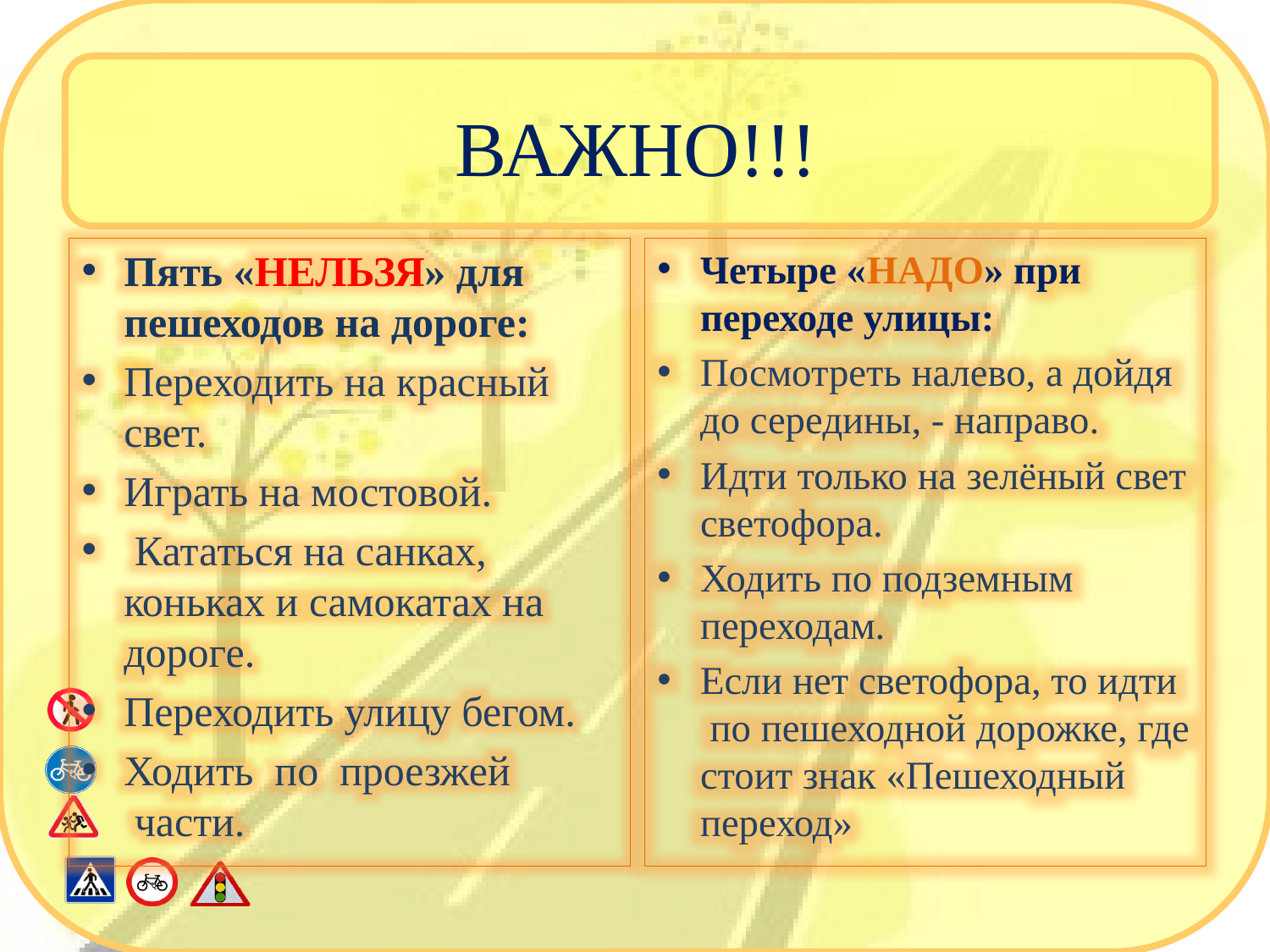

# ВАЖНО!!!
Пять «НЕЛЬЗЯ» для пешеходов на дороге:
Переходить на красный свет.
Играть на мостовой.
 Кататься на санках, коньках и самокатах на дороге.
Переходить улицу бегом.
Ходить  по  проезжей   части.

Четыре «НАДО» при переходе улицы:
Посмотреть налево, а дойдя до середины, - направо.
Идти только на зелёный свет светофора.
Ходить по подземным переходам.
Если нет светофора, то идти  по пешеходной дорожке, где стоит знак «Пешеходный переход»